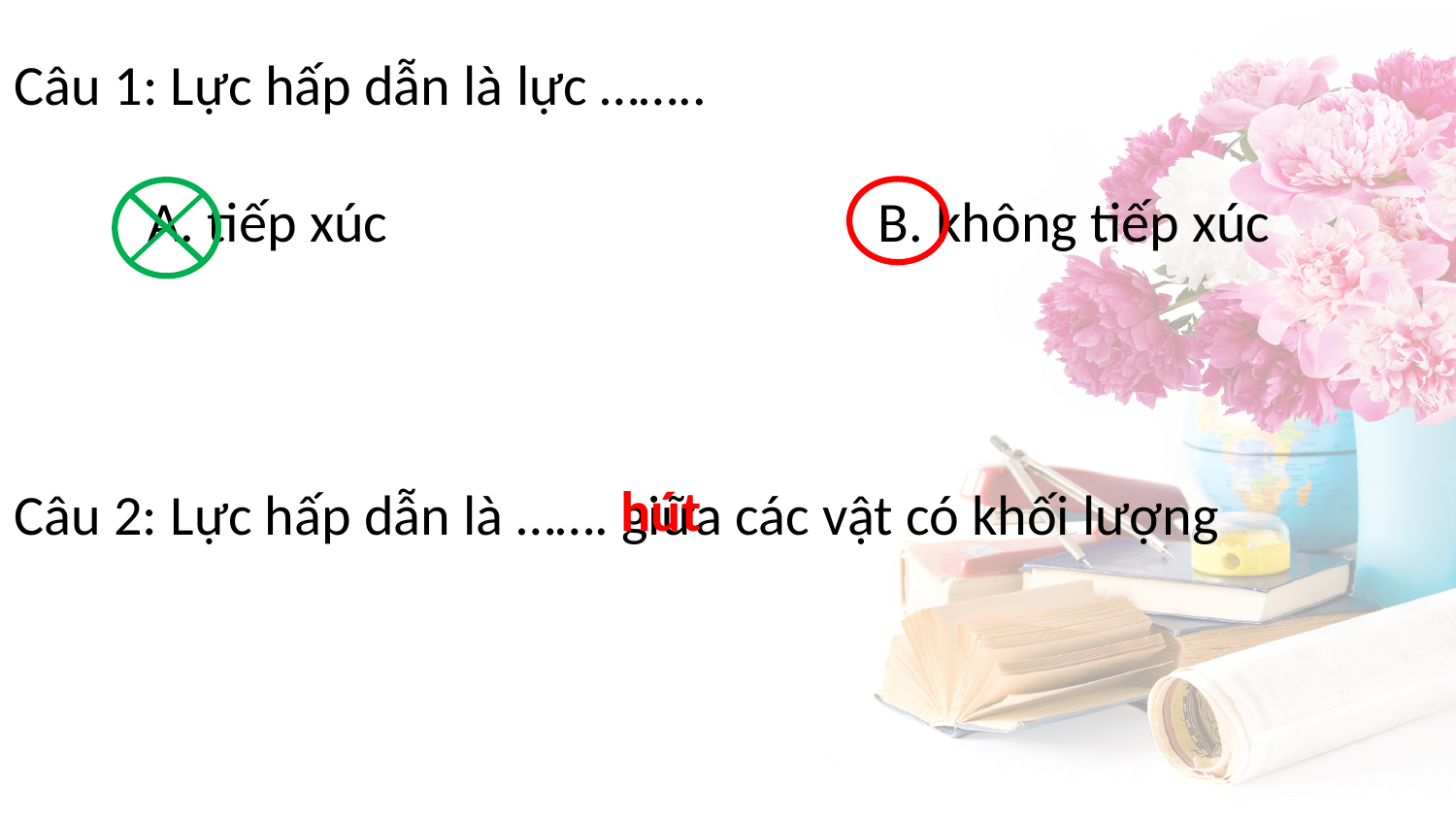

Câu 1: Lực hấp dẫn là lực ……..
A. tiếp xúc

B. không tiếp xúc

hút
Câu 2: Lực hấp dẫn là ……. giữa các vật có khối lượng